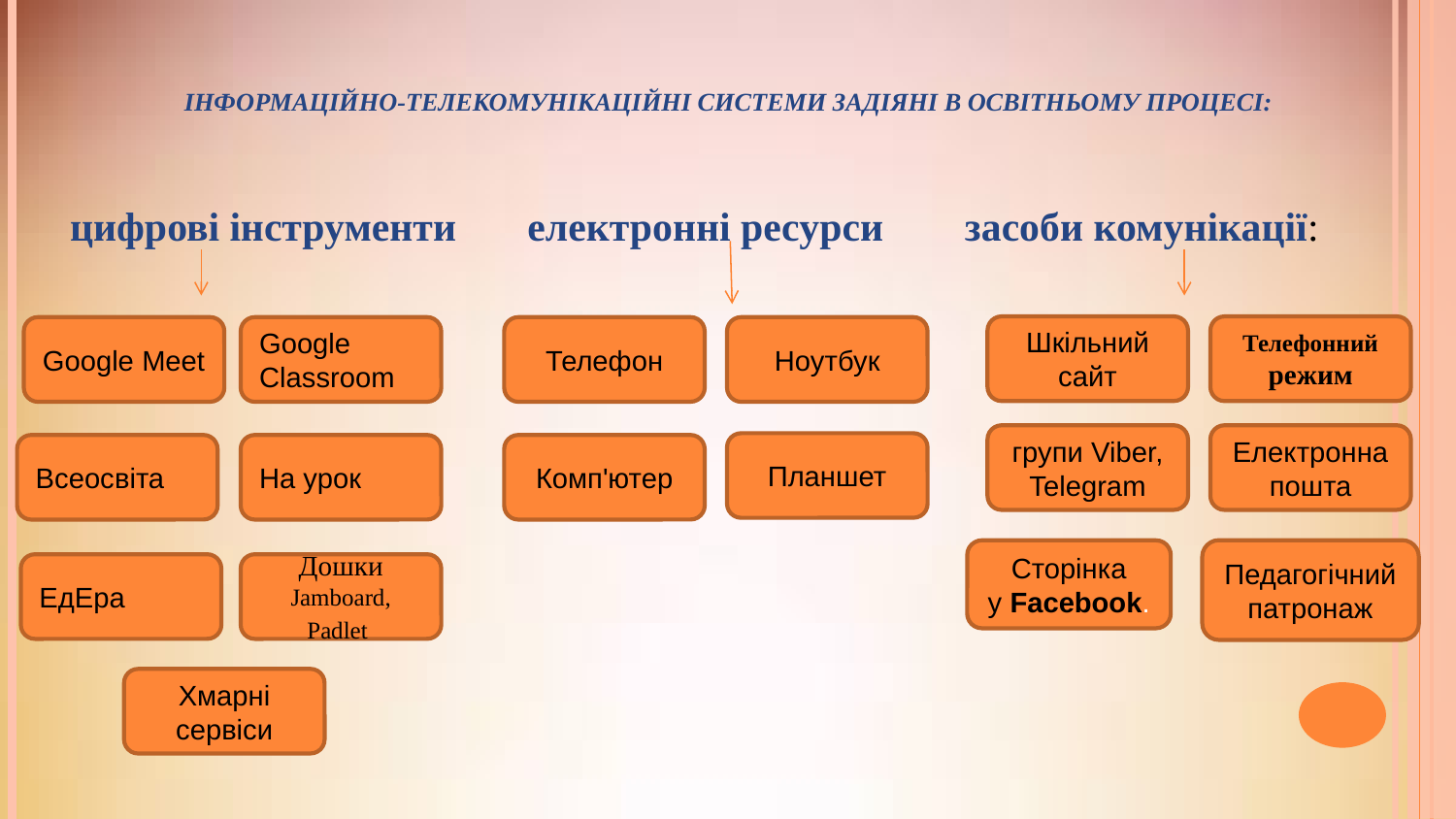

# Інформаційно-телекомунікаційні системи задіяні в освітньому процесі:
цифрові інструменти       електронні ресурси        засоби комунікації:

Телефонний режим
Шкільний сайт
Google Meet
Google Classroom
Телефон
Ноутбук
групи Viber, Telegram
Електроннапошта
Планшет
Всеосвіта
На урок
Комп'ютер
Педагогічний
патронаж
Сторінка
у Facebook.
ЕдЕра
Дошки
Jamboard, Padlet
Хмарні сервіси